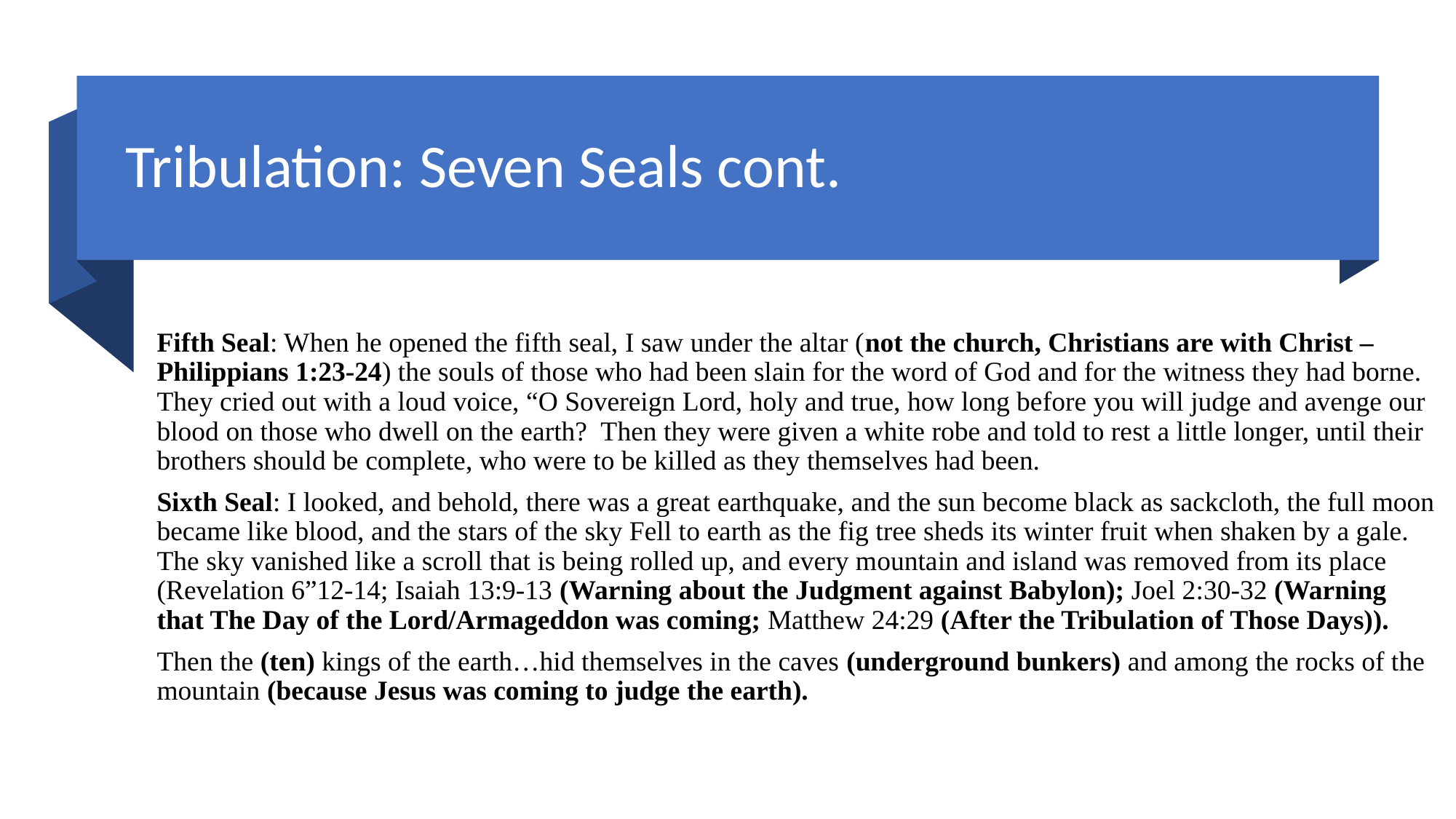

# Tribulation: Seven Seals cont.

Fifth Seal: When he opened the fifth seal, I saw under the altar (not the church, Christians are with Christ – Philippians 1:23-24) the souls of those who had been slain for the word of God and for the witness they had borne.  They cried out with a loud voice, “O Sovereign Lord, holy and true, how long before you will judge and avenge our blood on those who dwell on the earth?  Then they were given a white robe and told to rest a little longer, until their brothers should be complete, who were to be killed as they themselves had been.
Sixth Seal: I looked, and behold, there was a great earthquake, and the sun become black as sackcloth, the full moon became like blood, and the stars of the sky Fell to earth as the fig tree sheds its winter fruit when shaken by a gale.  The sky vanished like a scroll that is being rolled up, and every mountain and island was removed from its place (Revelation 6”12-14; Isaiah 13:9-13 (Warning about the Judgment against Babylon); Joel 2:30-32 (Warning that The Day of the Lord/Armageddon was coming; Matthew 24:29 (After the Tribulation of Those Days)).
Then the (ten) kings of the earth…hid themselves in the caves (underground bunkers) and among the rocks of the mountain (because Jesus was coming to judge the earth).